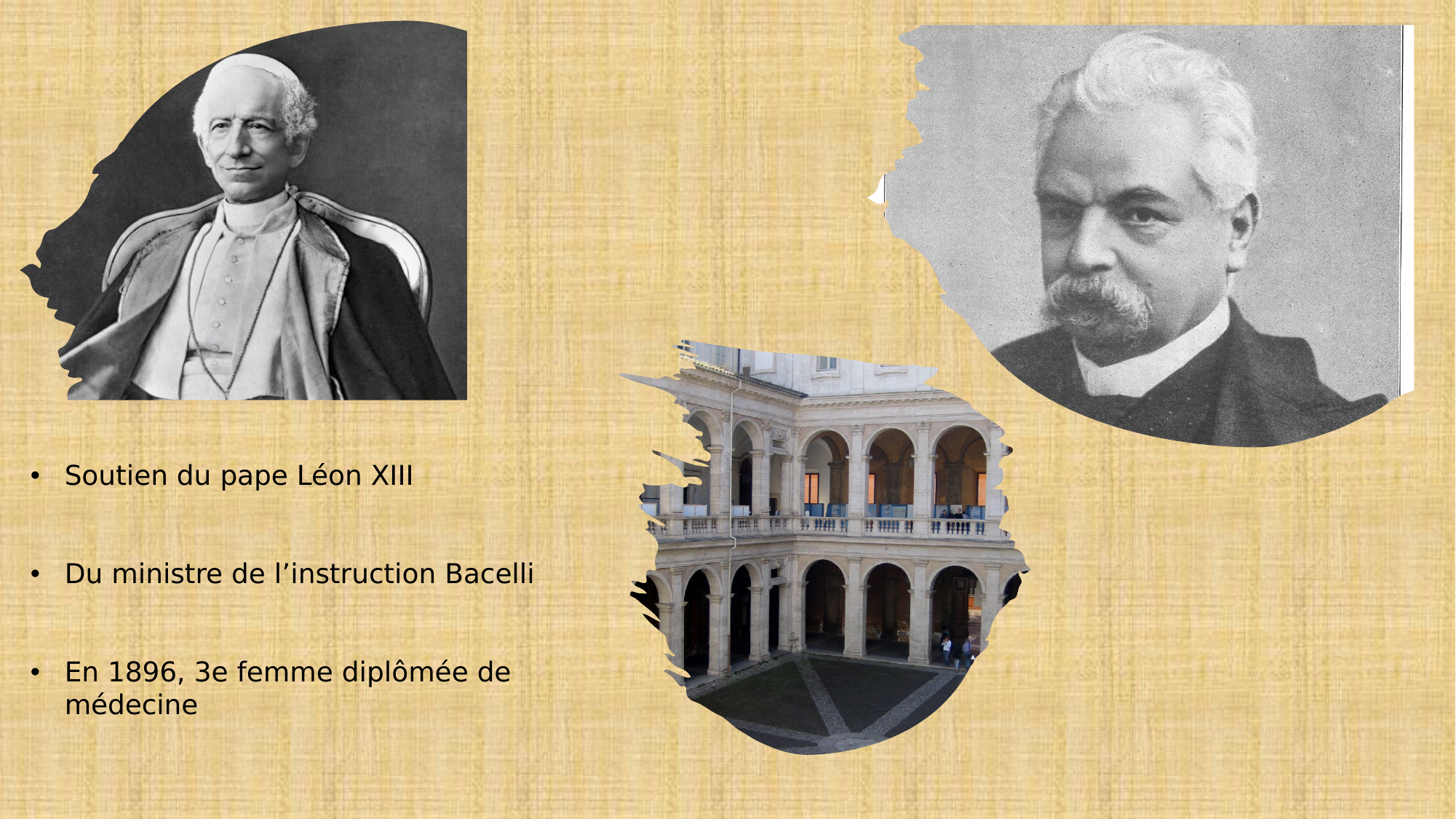

Soutien du pape Léon XIII

Du ministre de l’instruction Bacelli

En 1896, 3e femme diplômée de médecine